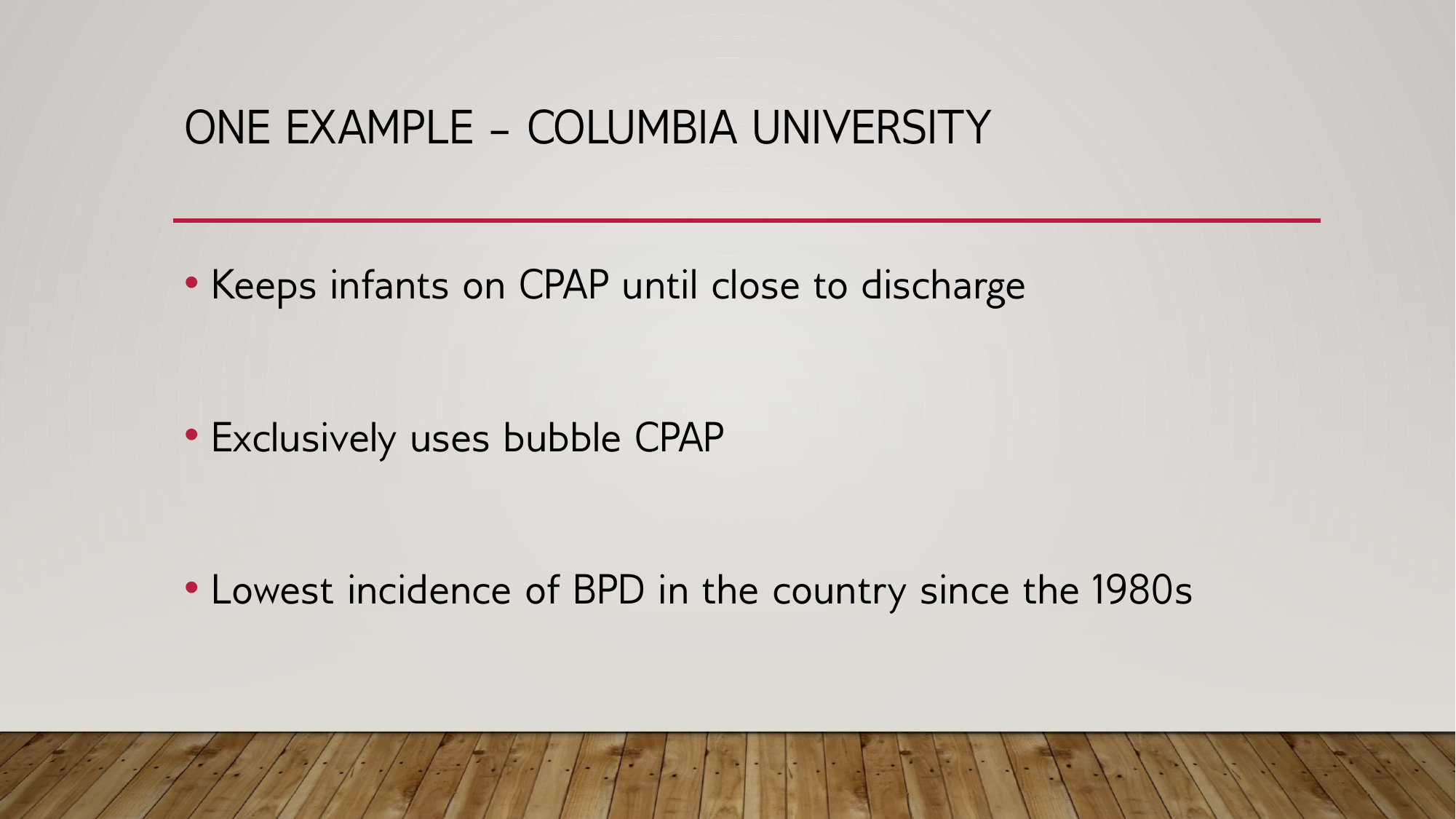

# One example – columbia university
Keeps infants on CPAP until close to discharge

Exclusively uses bubble CPAP

Lowest incidence of BPD in the country since the 1980s